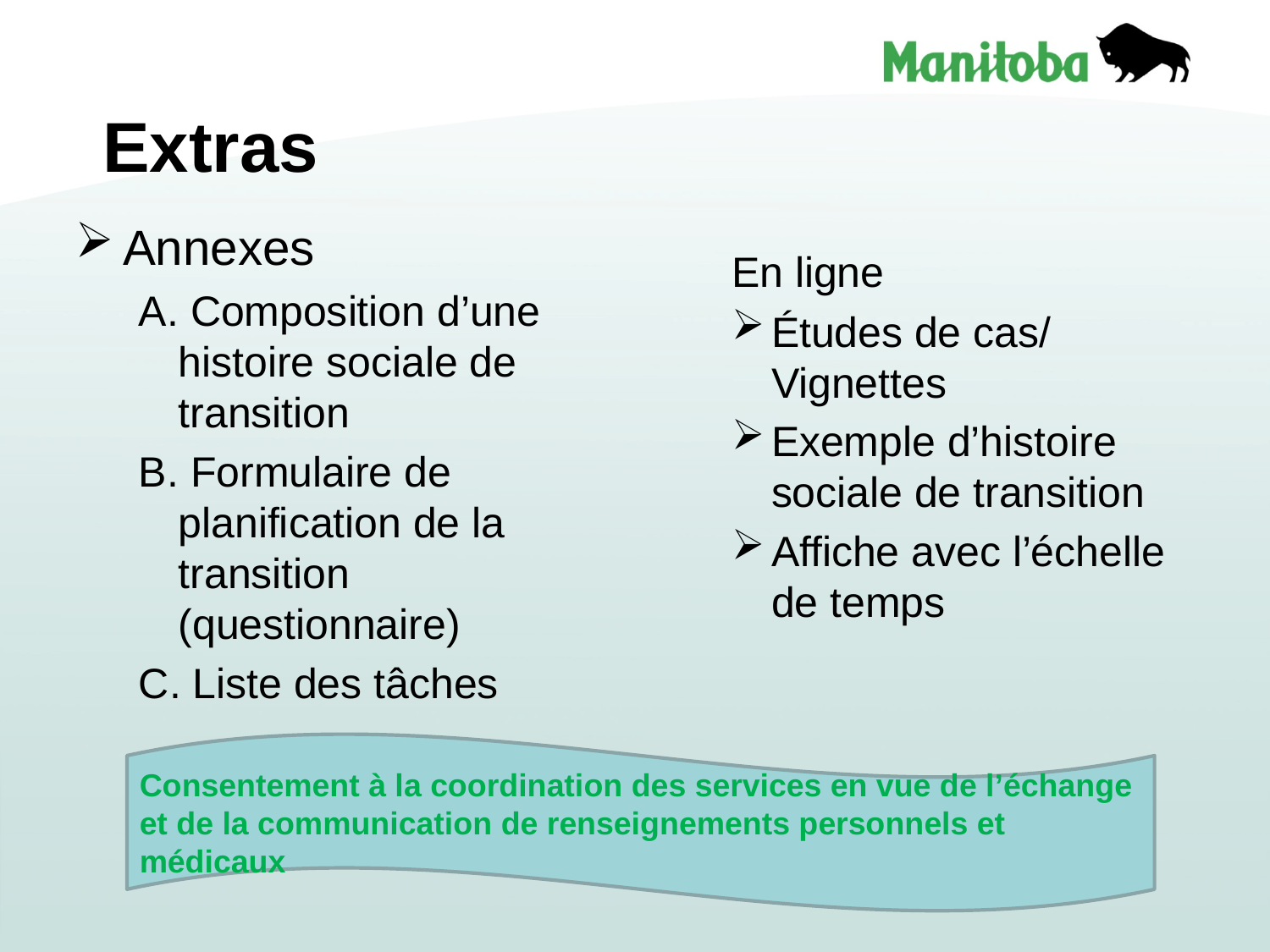

# Extras
Annexes
A. Composition d’une histoire sociale de transition
B. Formulaire de planification de la transition (questionnaire)
C. Liste des tâches
En ligne
Études de cas/ Vignettes
Exemple d’histoire sociale de transition
Affiche avec l’échelle de temps

Consentement à la coordination des services en vue de l’échange et de la communication de renseignements personnels et médicaux